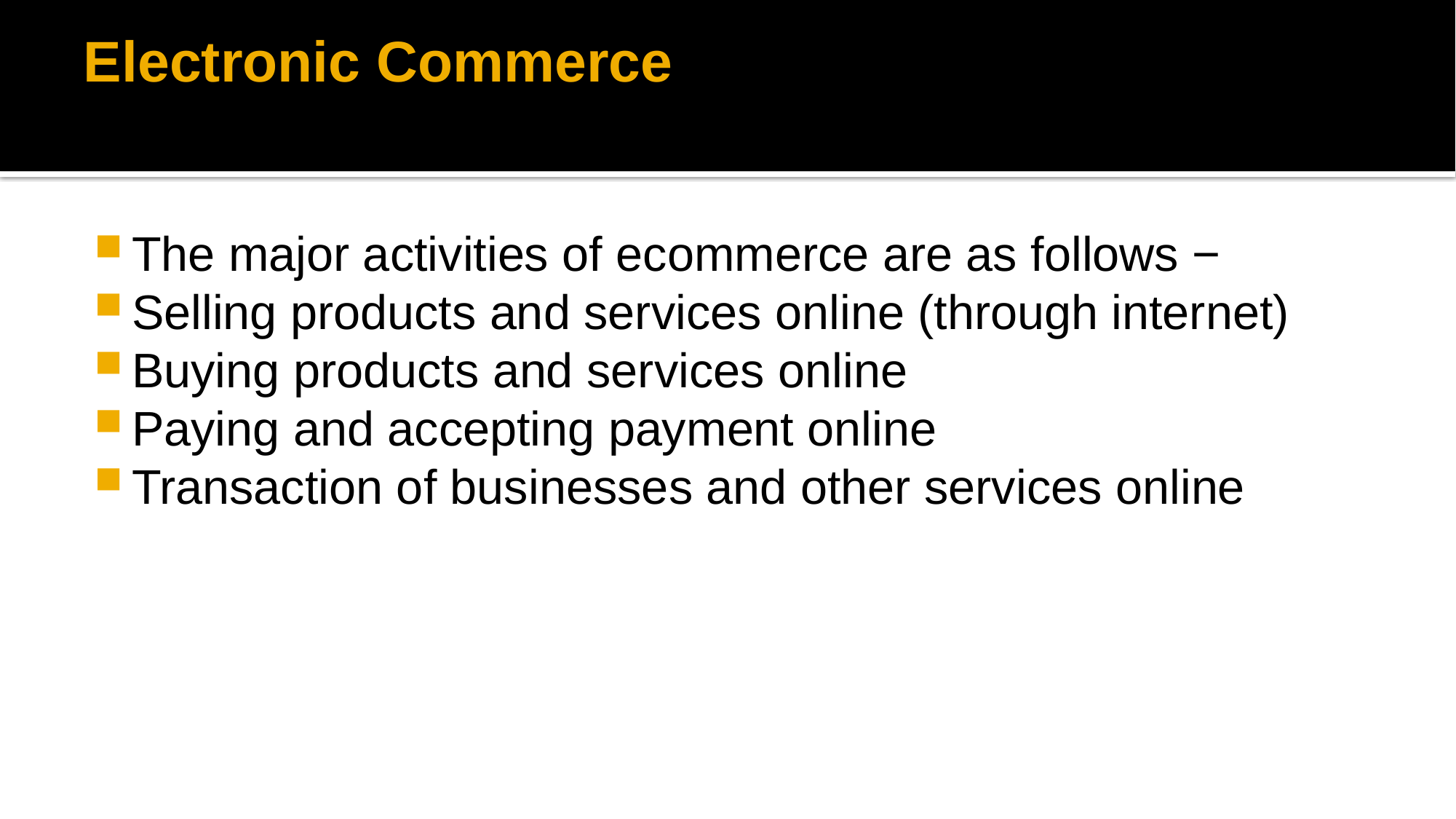

# Electronic Commerce
The major activities of ecommerce are as follows −
Selling products and services online (through internet)
Buying products and services online
Paying and accepting payment online
Transaction of businesses and other services online